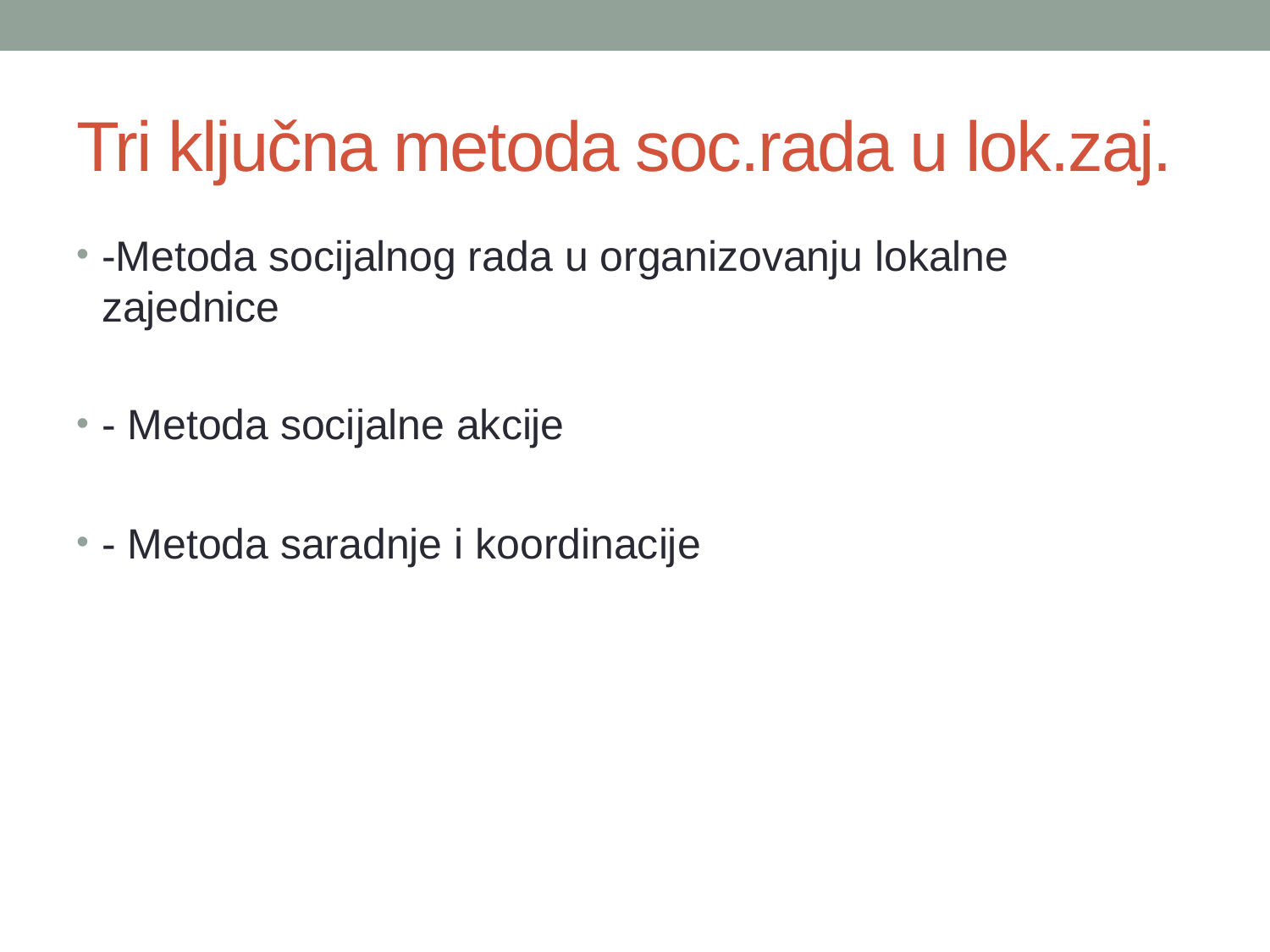

# Tri ključna metoda soc.rada u lok.zaj.
-Metoda socijalnog rada u organizovanju lokalne zajednice

- Metoda socijalne akcije

- Metoda saradnje i koordinacije